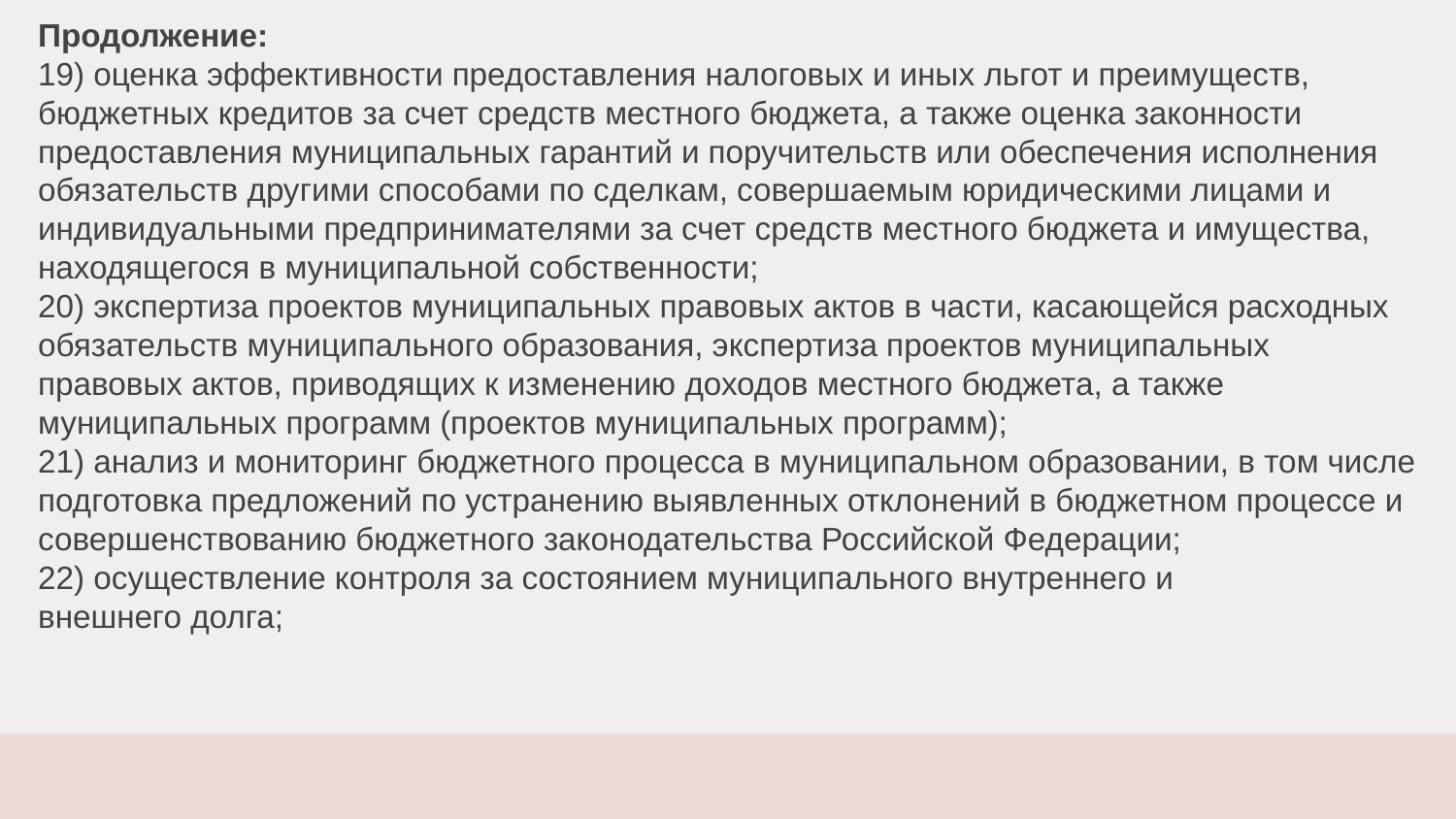

# Продолжение: 19) оценка эффективности предоставления налоговых и иных льгот и преимуществ, бюджетных кредитов за счет средств местного бюджета, а также оценка законности предоставления муниципальных гарантий и поручительств или обеспечения исполнения обязательств другими способами по сделкам, совершаемым юридическими лицами и индивидуальными предпринимателями за счет средств местного бюджета и имущества, находящегося в муниципальной собственности; 20) экспертиза проектов муниципальных правовых актов в части, касающейся расходных обязательств муниципального образования, экспертиза проектов муниципальных правовых актов, приводящих к изменению доходов местного бюджета, а также муниципальных программ (проектов муниципальных программ); 21) анализ и мониторинг бюджетного процесса в муниципальном образовании, в том числе подготовка предложений по устранению выявленных отклонений в бюджетном процессе и совершенствованию бюджетного законодательства Российской Федерации; 22) осуществление контроля за состоянием муниципального внутреннего и внешнего долга;